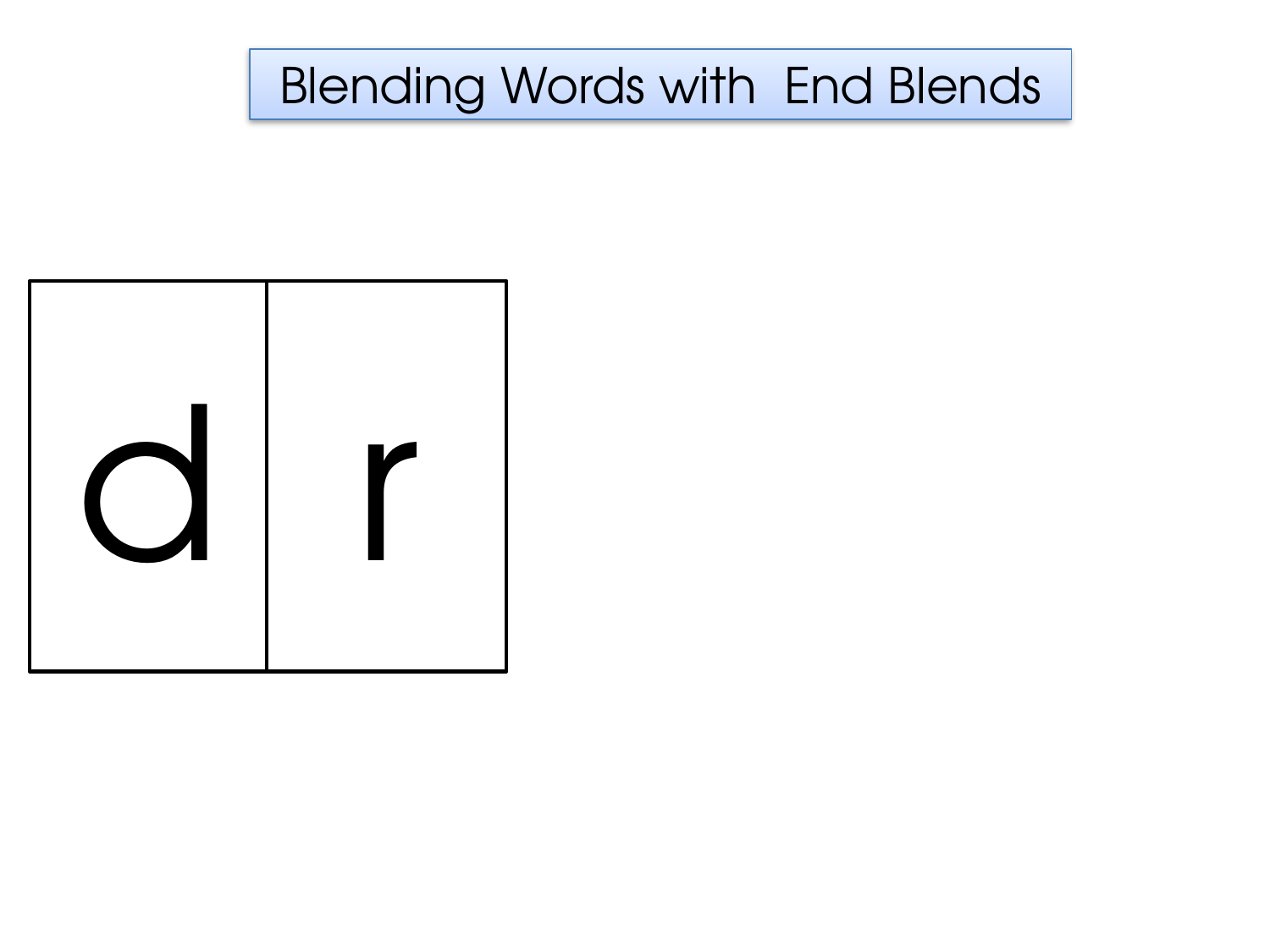

Blending Words with  End Blends
d
r